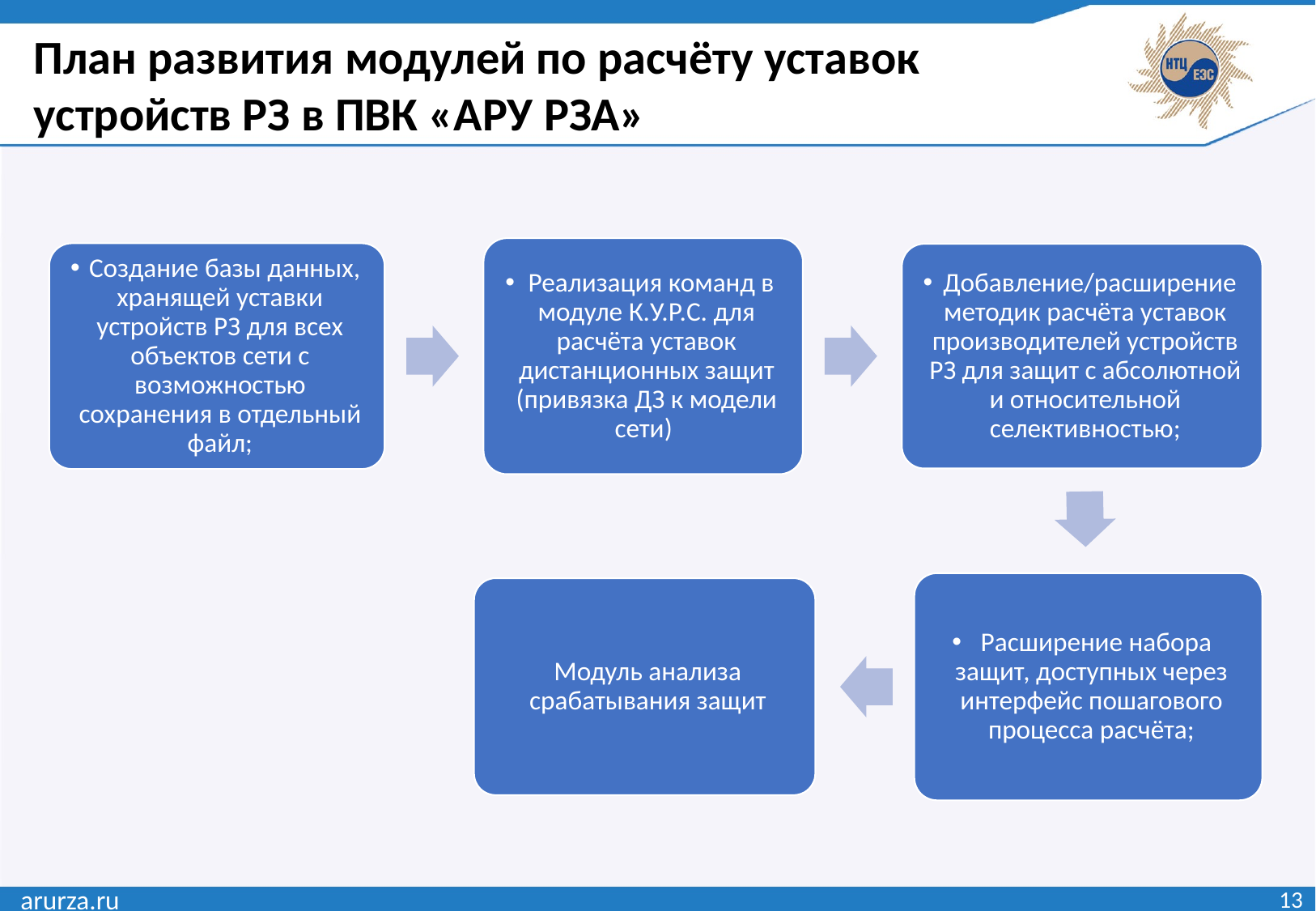

План развития модулей по расчёту уставок устройств РЗ в ПВК «АРУ РЗА»
Создание базы данных, хранящей уставки устройств РЗ для всех объектов сети с возможностью сохранения в отдельный файл;

Реализация команд в модуле К.У.Р.С. для расчёта уставок дистанционных защит (привязка ДЗ к модели сети)

Добавление/расширение методик расчёта уставок производителей устройств РЗ для защит с абсолютной и относительной селективностью;

Расширение набора защит, доступных через интерфейс пошагового процесса расчёта;

Модуль анализа срабатывания защит
arurza.ru
13